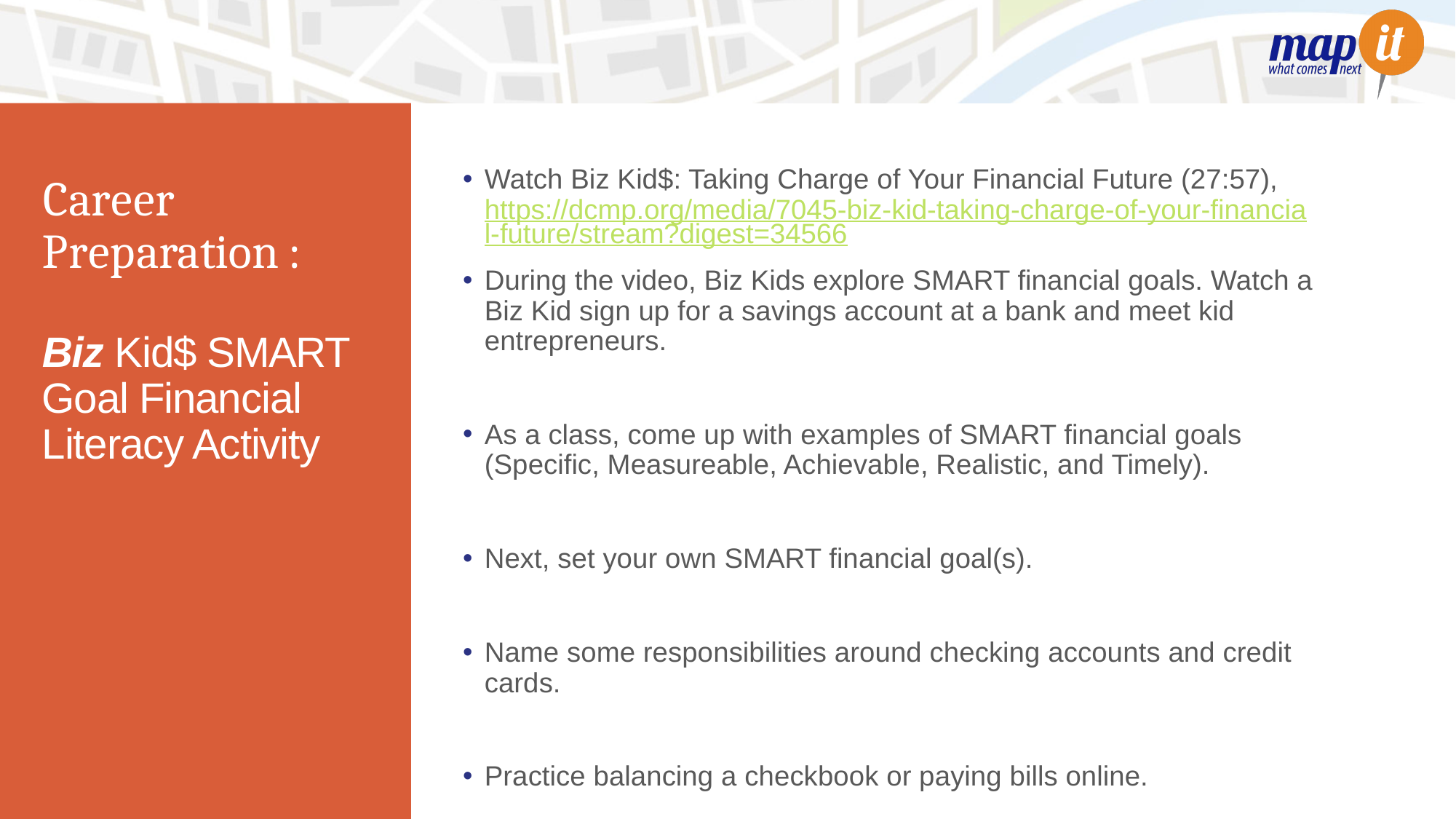

Watch Biz Kid$: Taking Charge of Your Financial Future (27:57), https://dcmp.org/media/7045-biz-kid-taking-charge-of-your-financial-future/stream?digest=34566
During the video, Biz Kids explore SMART financial goals. Watch a Biz Kid sign up for a savings account at a bank and meet kid entrepreneurs.

As a class, come up with examples of SMART financial goals (Specific, Measureable, Achievable, Realistic, and Timely).

Next, set your own SMART financial goal(s).

Name some responsibilities around checking accounts and credit cards.

Practice balancing a checkbook or paying bills online.
# Career Preparation :
Biz Kid$ SMART Goal Financial Literacy Activity